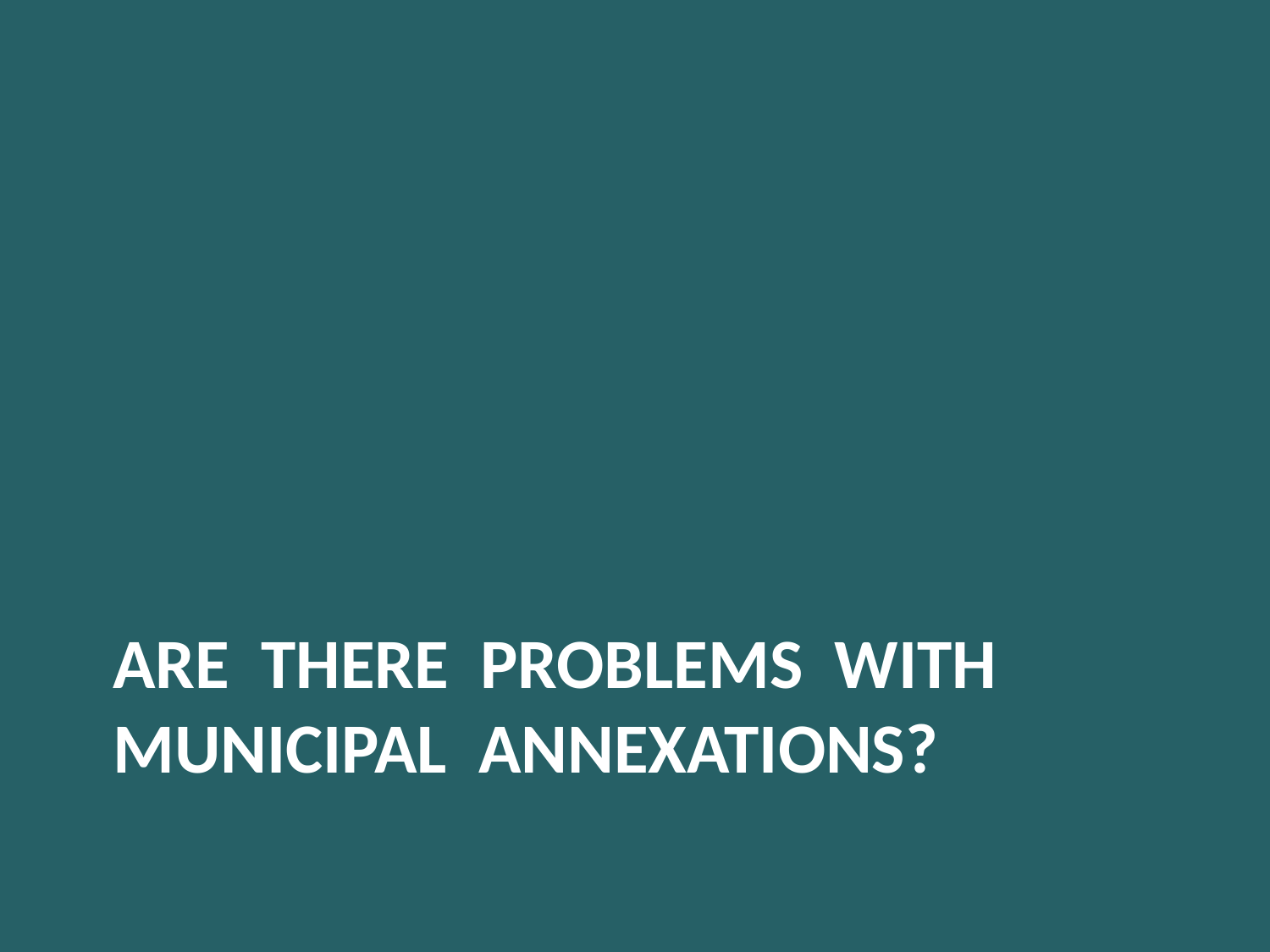

# Are  there  problems  with Municipal  annexations?